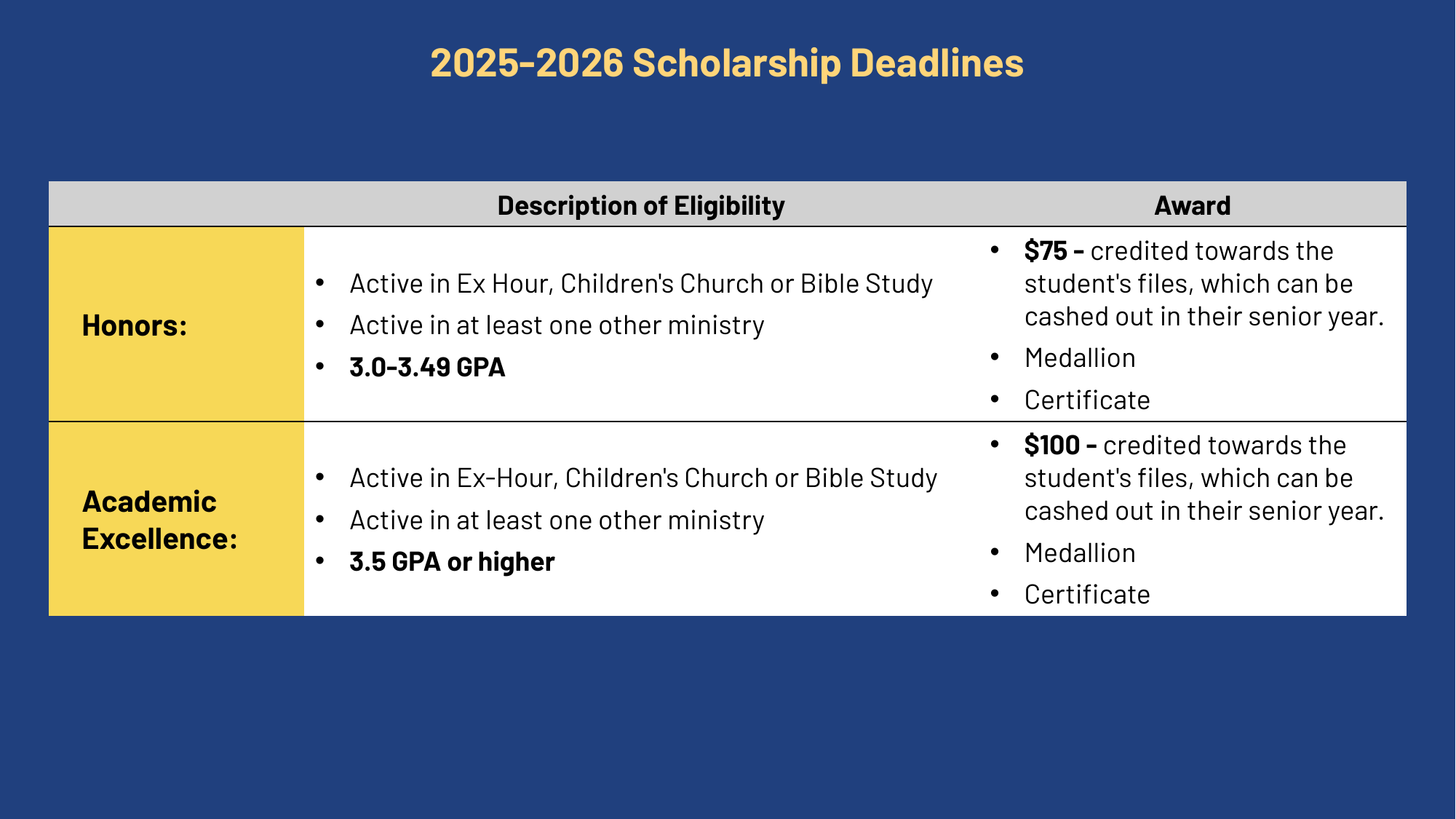

# 2025-2026 Scholarship Deadlines
|  | Description of Eligibility | Award |
| --- | --- | --- |
| Honors: | Active in Ex Hour, Children's Church or Bible Study Active in at least one other ministry 3.0-3.49 GPA | $75 - credited towards the student's files, which can be cashed out in their senior year. Medallion Certificate |
| Academic Excellence: | Active in Ex-Hour, Children's Church or Bible Study Active in at least one other ministry 3.5 GPA or higher | $100 - credited towards the student's files, which can be cashed out in their senior year. Medallion Certificate |